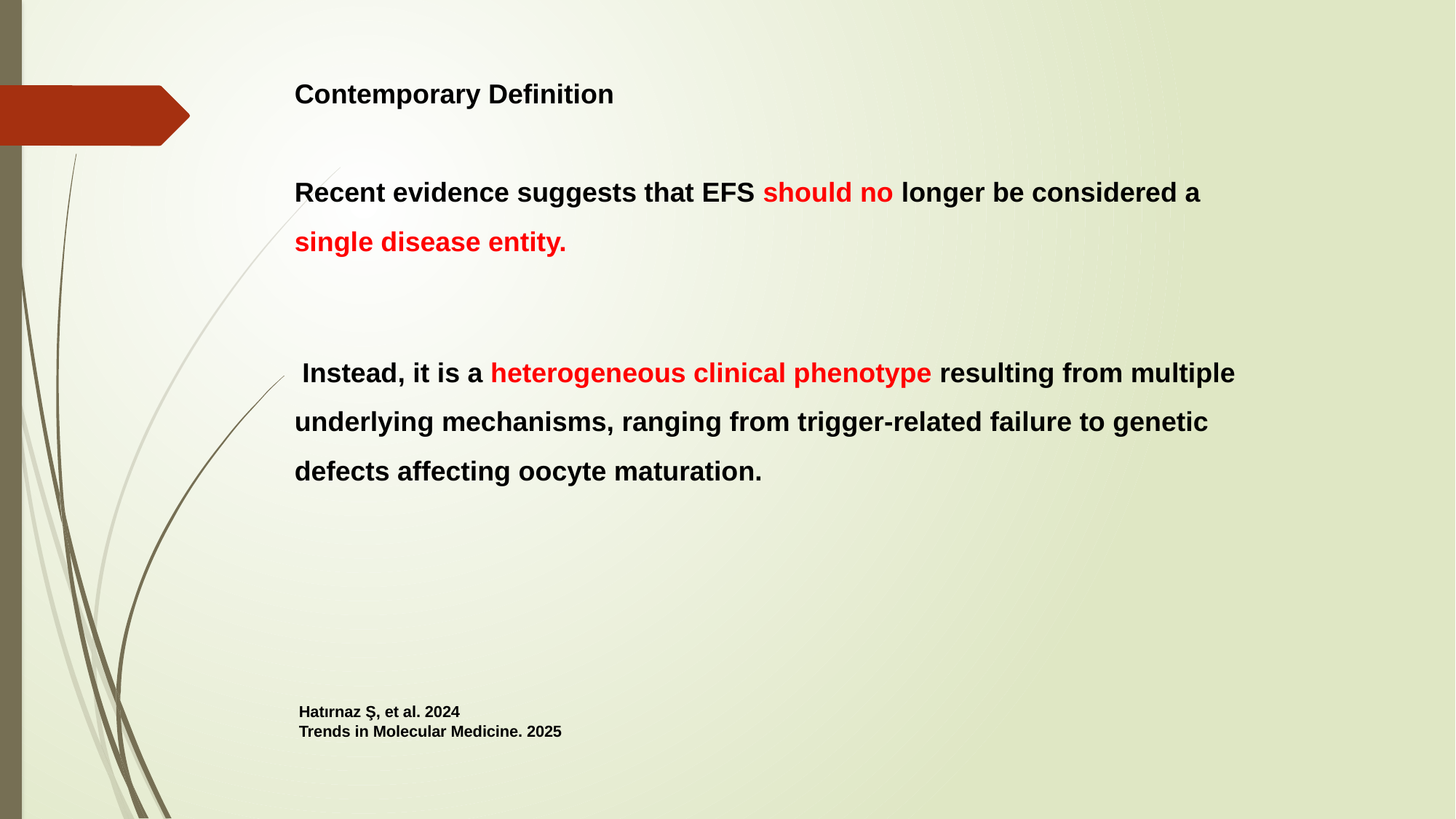

Contemporary Definition

Recent evidence suggests that EFS should no longer be considered a single disease entity.

 Instead, it is a heterogeneous clinical phenotype resulting from multiple underlying mechanisms, ranging from trigger-related failure to genetic defects affecting oocyte maturation.

 Hatırnaz Ş, et al. 2024
 Trends in Molecular Medicine. 2025